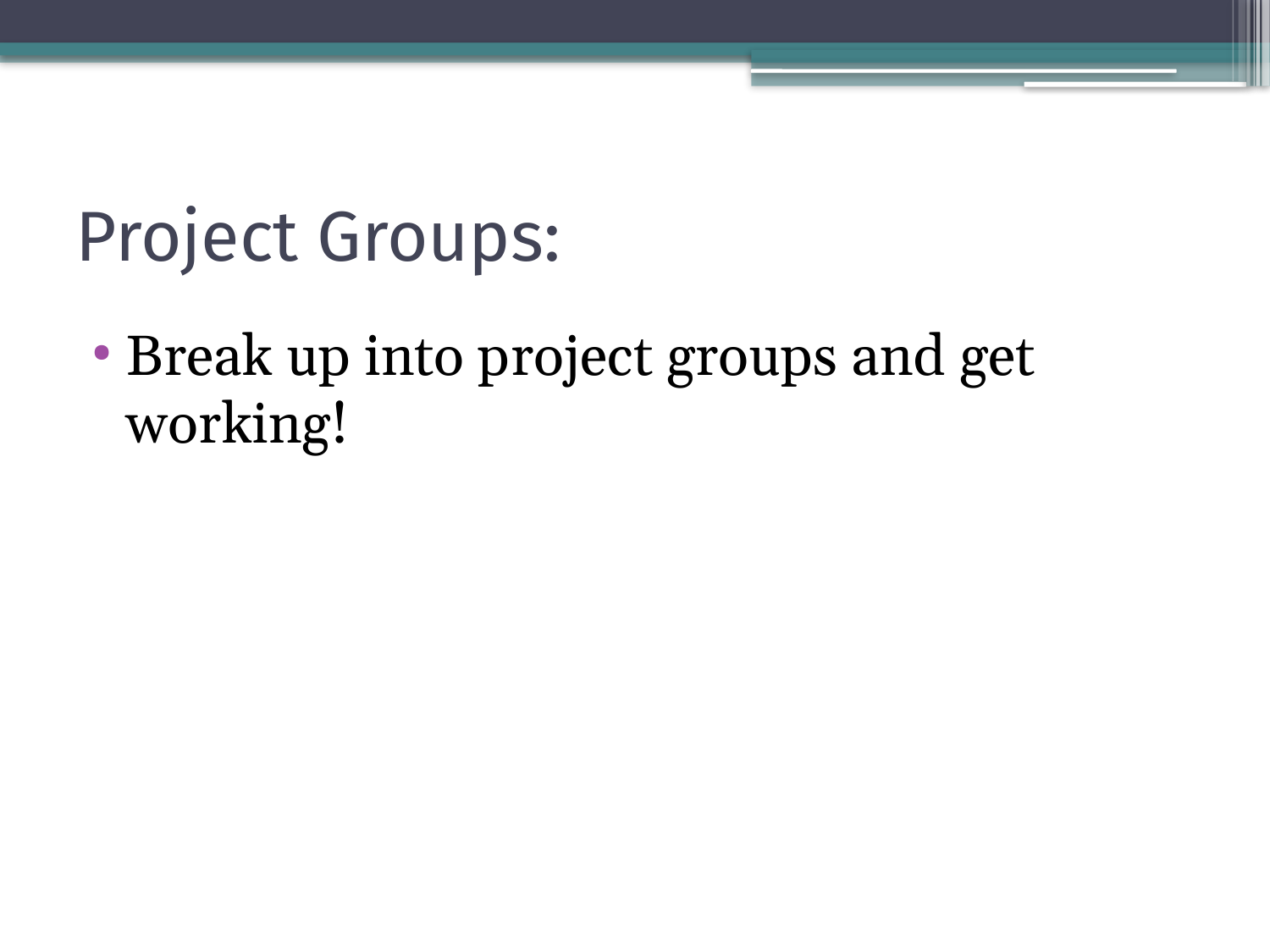

# Project Groups:
Break up into project groups and get working!